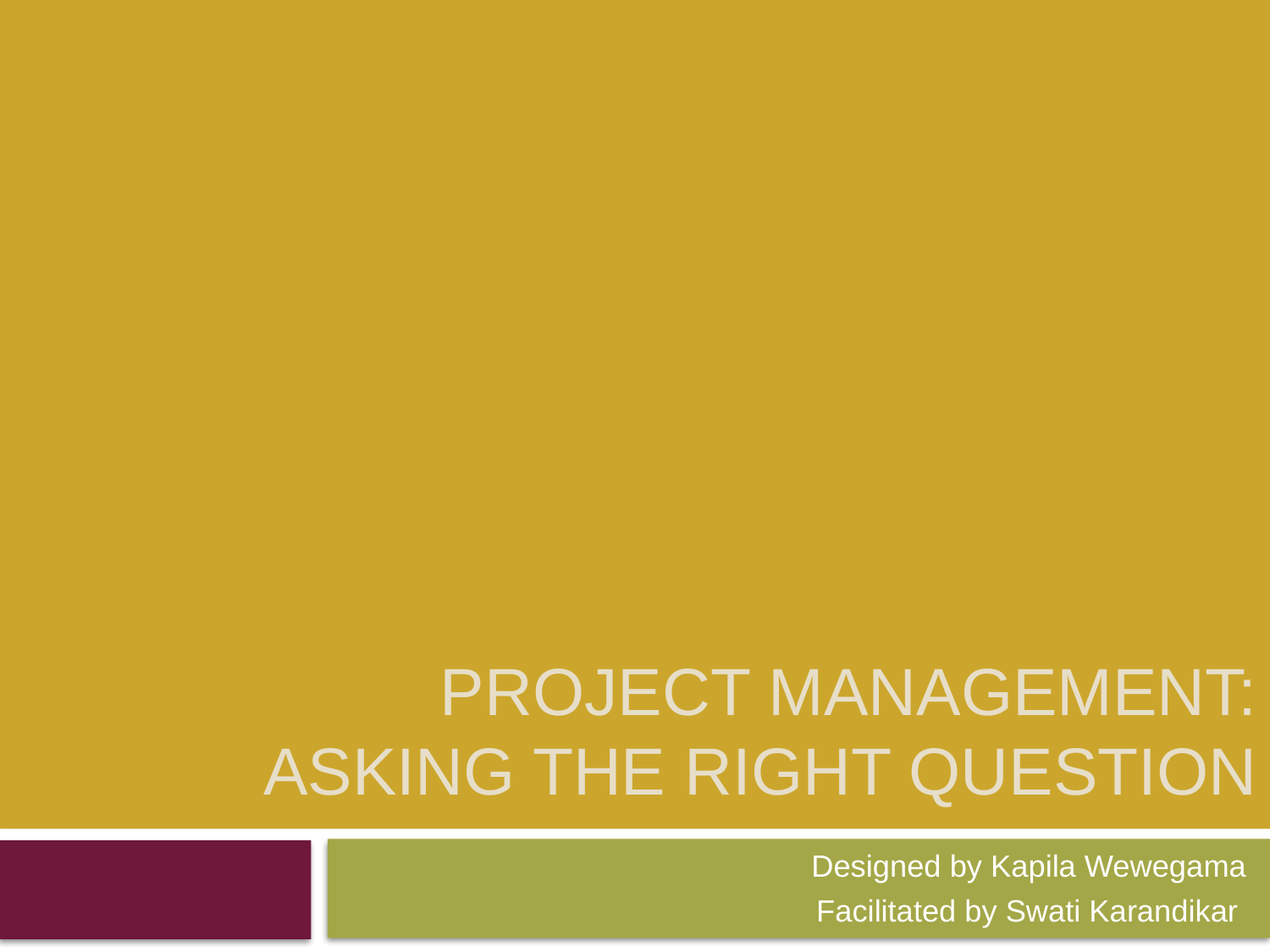

# Project Management: Asking the right question
Designed by Kapila Wewegama
Facilitated by Swati Karandikar